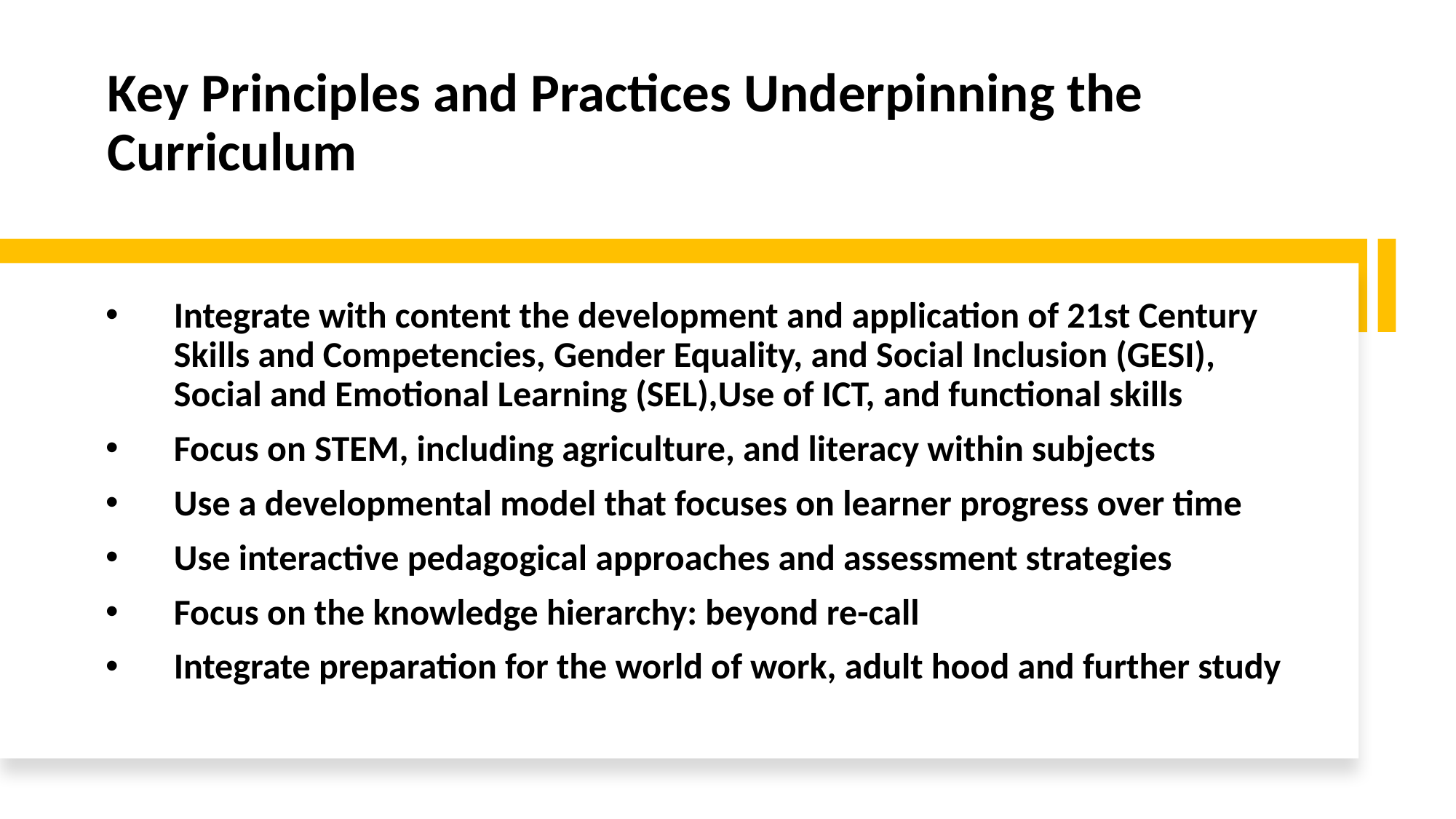

# Key Principles and Practices Underpinning the Curriculum

Integrate with content the development and application of 21st Century Skills and Competencies, Gender Equality, and Social Inclusion (GESI), Social and Emotional Learning (SEL),Use of ICT, and functional skills
Focus on STEM, including agriculture, and literacy within subjects
Use a developmental model that focuses on learner progress over time
Use interactive pedagogical approaches and assessment strategies
Focus on the knowledge hierarchy: beyond re-call
Integrate preparation for the world of work, adult hood and further study